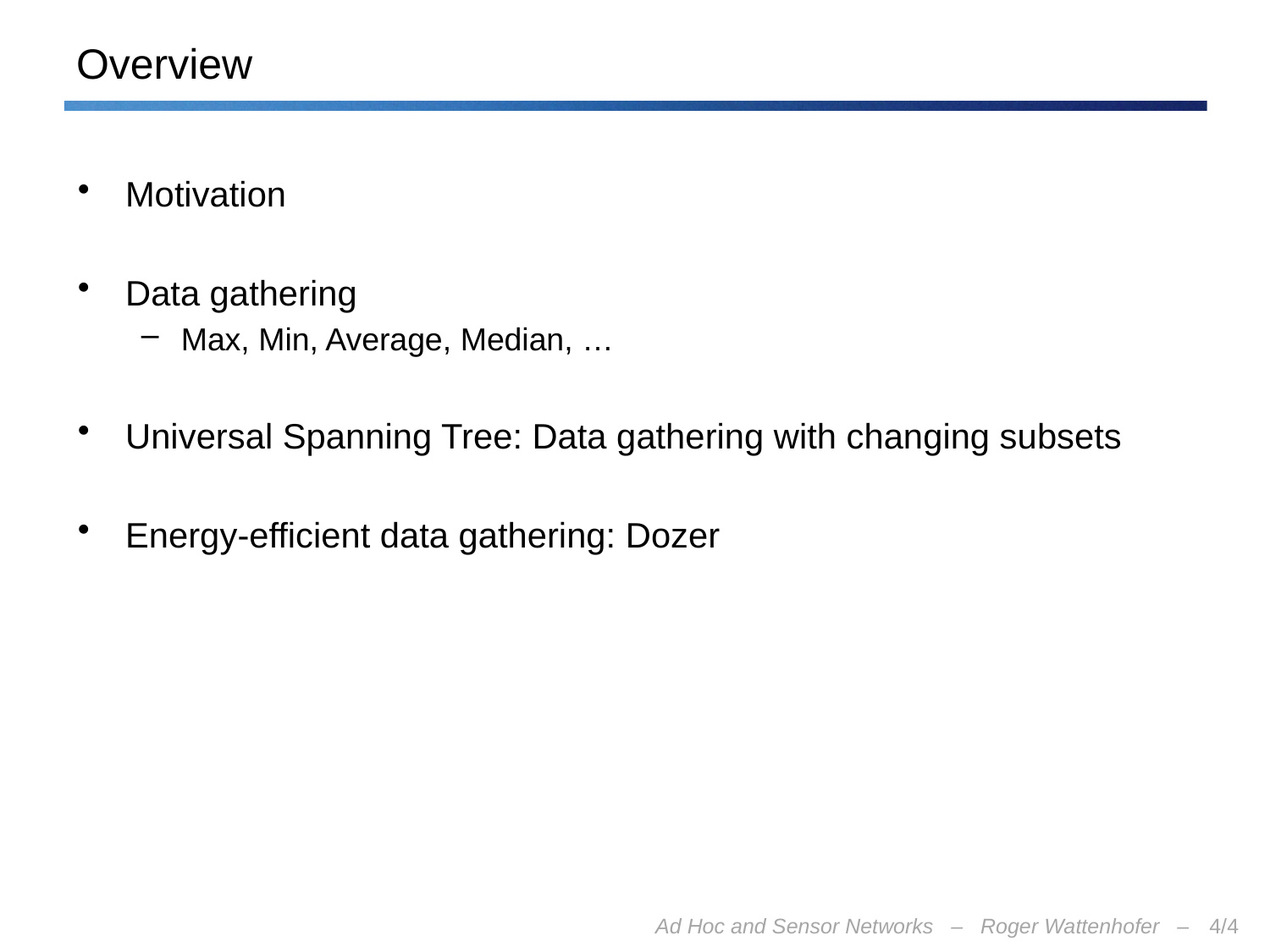

# Overview

Motivation

Data gathering
Max, Min, Average, Median, …

Universal Spanning Tree: Data gathering with changing subsets

Energy-efficient data gathering: Dozer